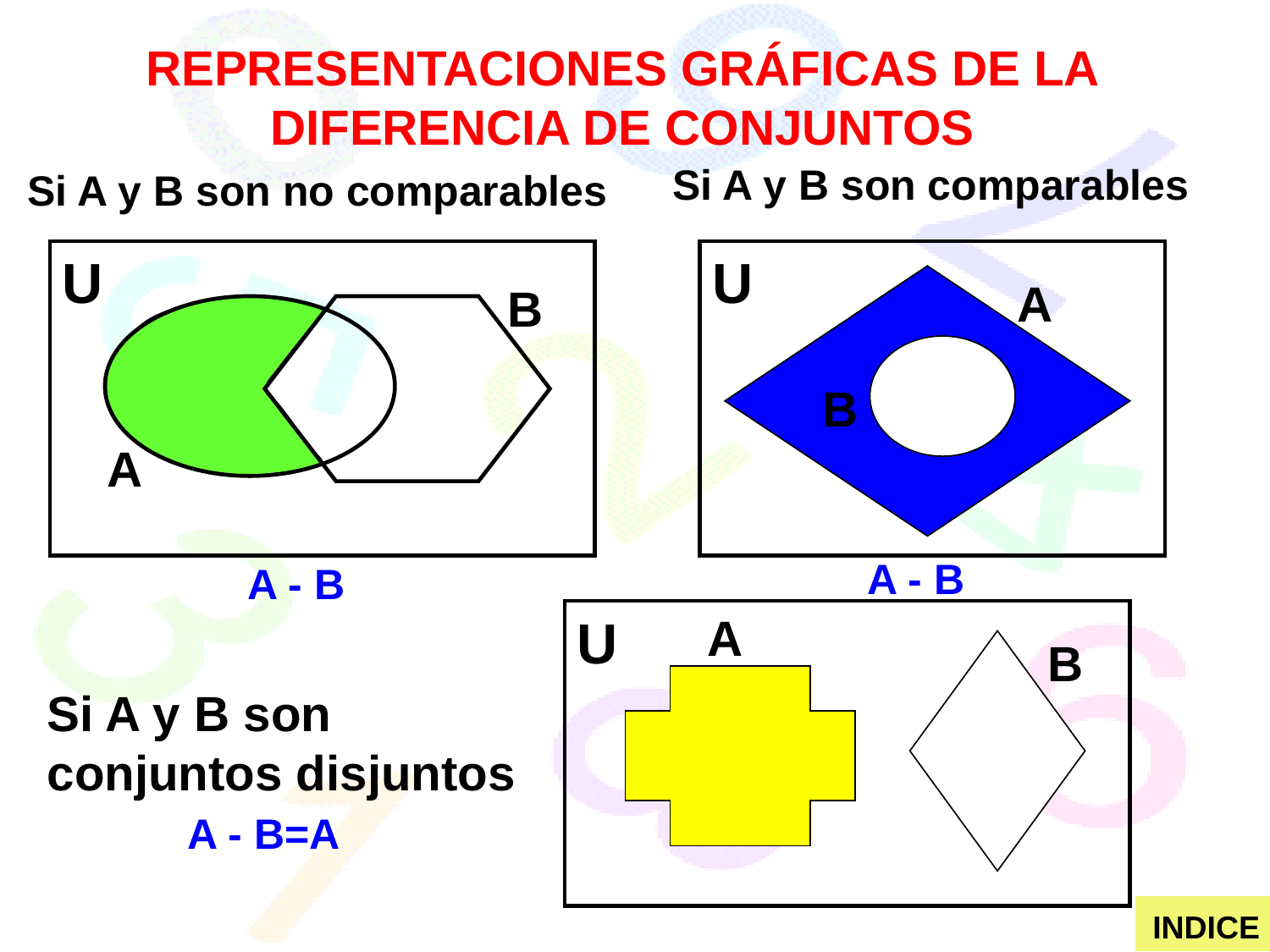

REPRESENTACIONES GRÁFICAS DE LA DIFERENCIA DE CONJUNTOS
Si A y B son comparables
Si A y B son no comparables

U

U

A
B

B
A
A - B
A - B

U
A
B

Si A y B son conjuntos disjuntos
A - B=A

INDICE